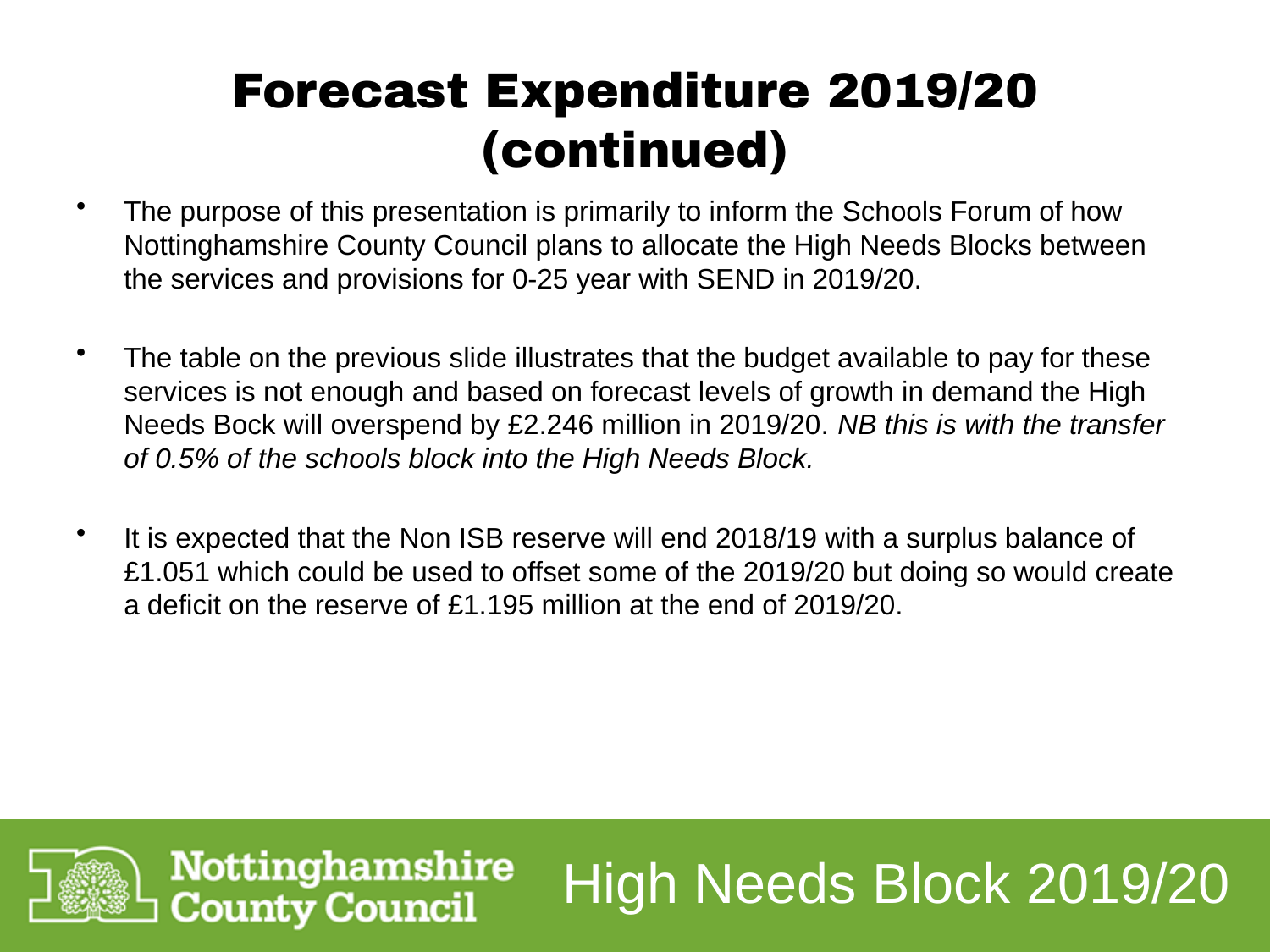

# Forecast Expenditure 2019/20 (continued)
The purpose of this presentation is primarily to inform the Schools Forum of how Nottinghamshire County Council plans to allocate the High Needs Blocks between the services and provisions for 0-25 year with SEND in 2019/20.

The table on the previous slide illustrates that the budget available to pay for these services is not enough and based on forecast levels of growth in demand the High Needs Bock will overspend by £2.246 million in 2019/20. NB this is with the transfer of 0.5% of the schools block into the High Needs Block.

It is expected that the Non ISB reserve will end 2018/19 with a surplus balance of £1.051 which could be used to offset some of the 2019/20 but doing so would create a deficit on the reserve of £1.195 million at the end of 2019/20.
High Needs Block 2019/20